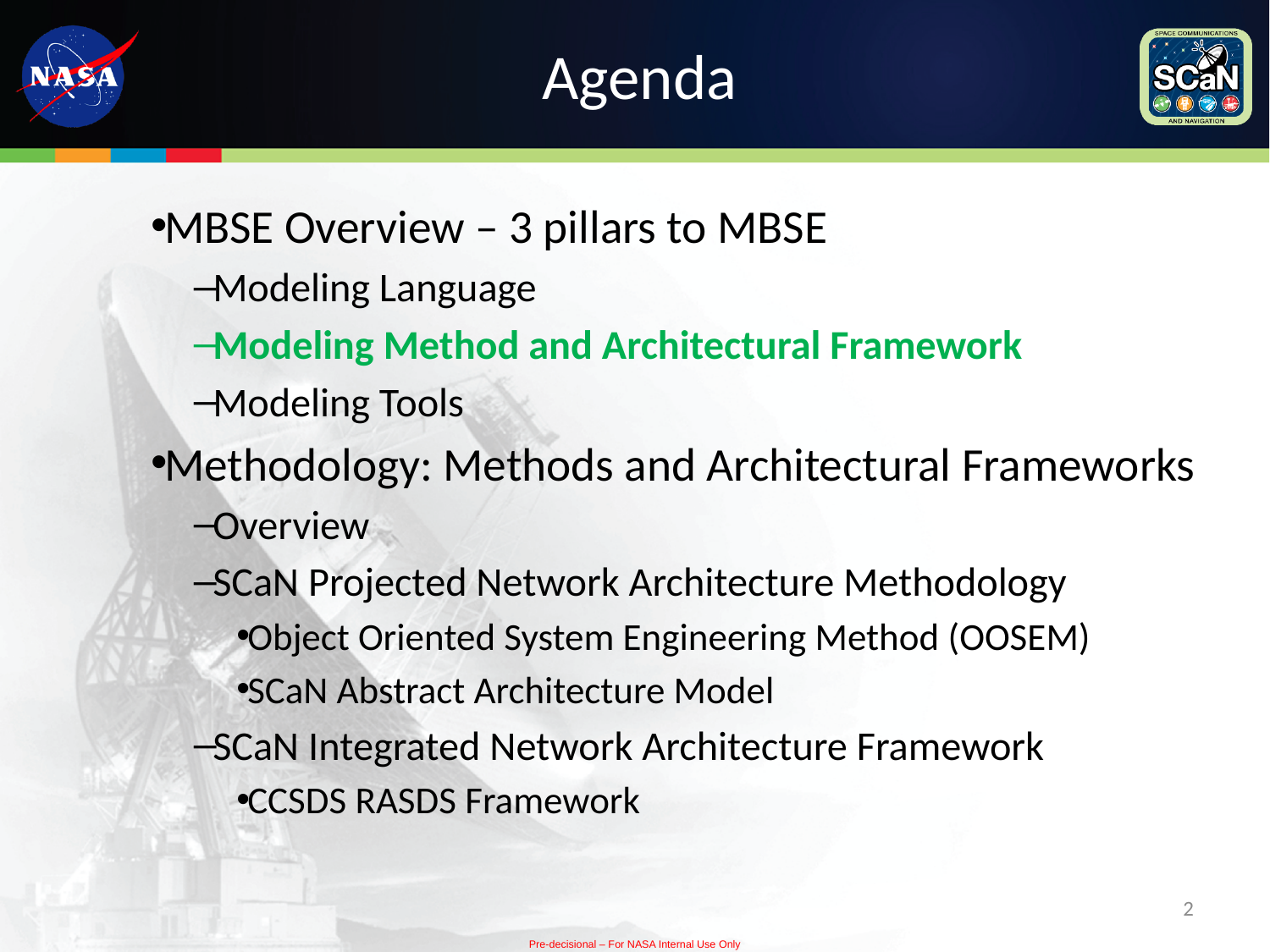

# Agenda
MBSE Overview – 3 pillars to MBSE
Modeling Language
Modeling Method and Architectural Framework
Modeling Tools
Methodology: Methods and Architectural Frameworks
Overview
SCaN Projected Network Architecture Methodology
Object Oriented System Engineering Method (OOSEM)
SCaN Abstract Architecture Model
SCaN Integrated Network Architecture Framework
CCSDS RASDS Framework

2
Pre-decisional – For NASA Internal Use Only